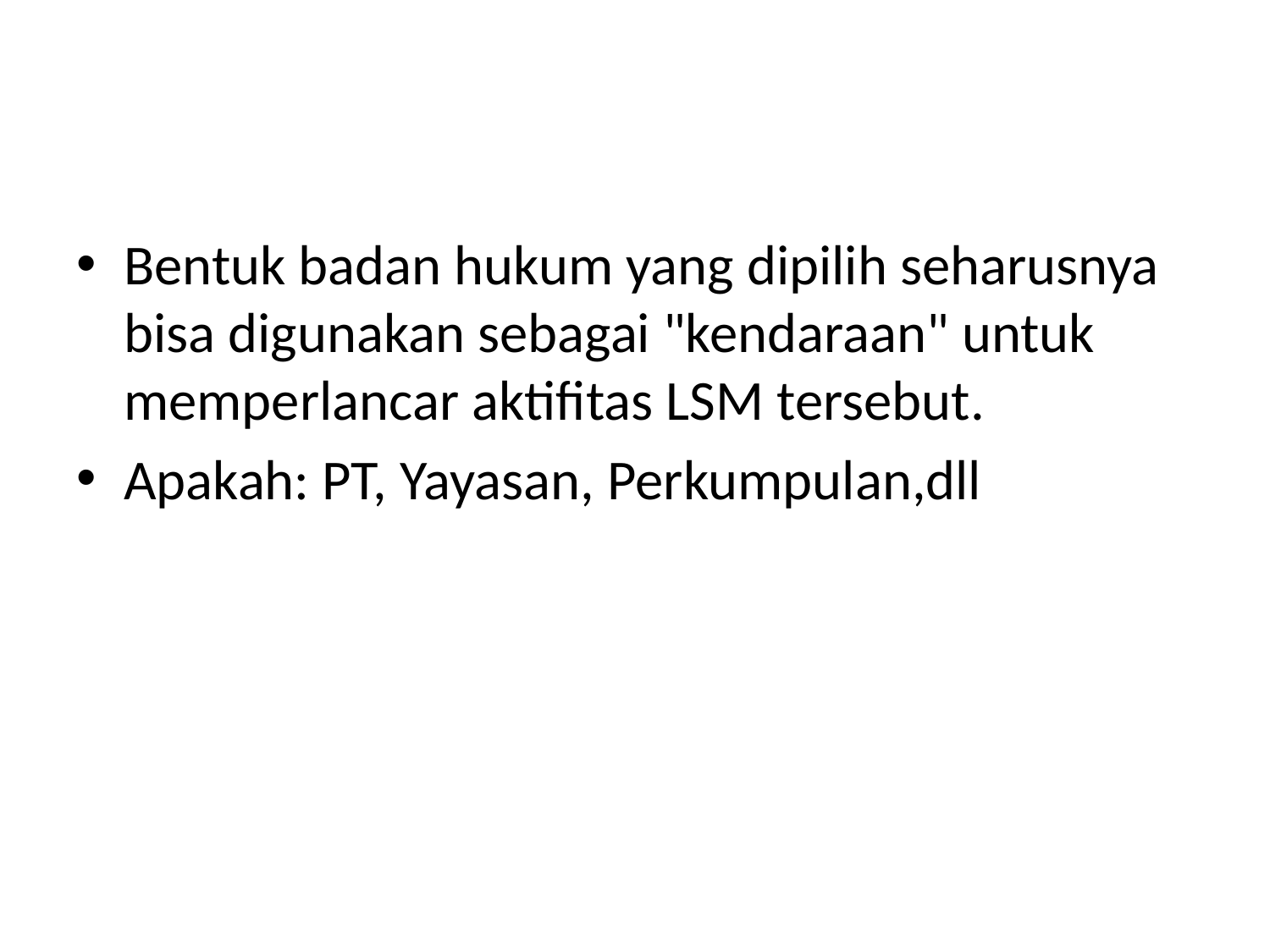

#
Bentuk badan hukum yang dipilih seharusnya bisa digunakan sebagai "kendaraan" untuk memperlancar aktifitas LSM tersebut.
Apakah: PT, Yayasan, Perkumpulan,dll